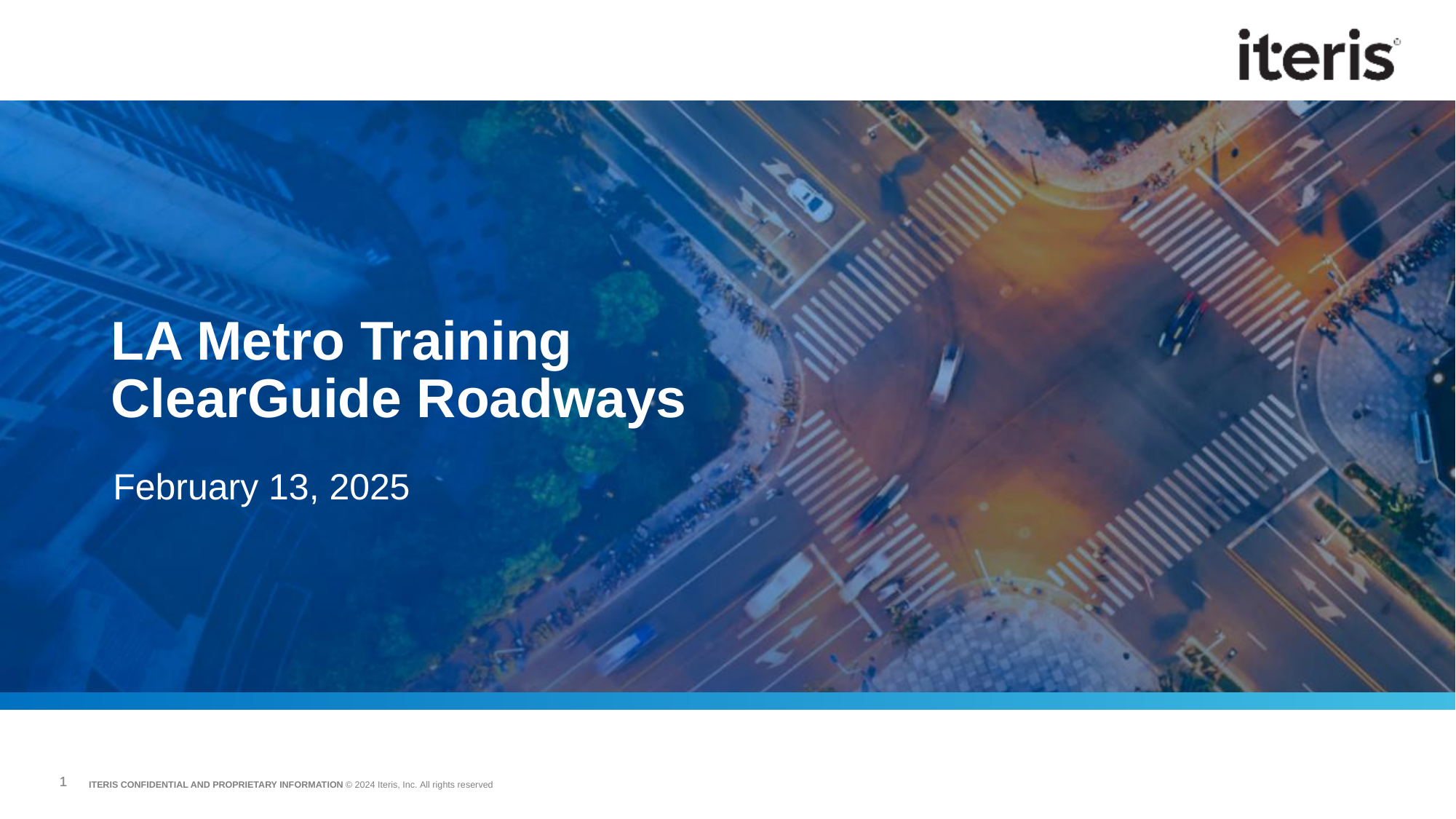

# LA Metro Training ClearGuide Roadways
February 13, 2025
1